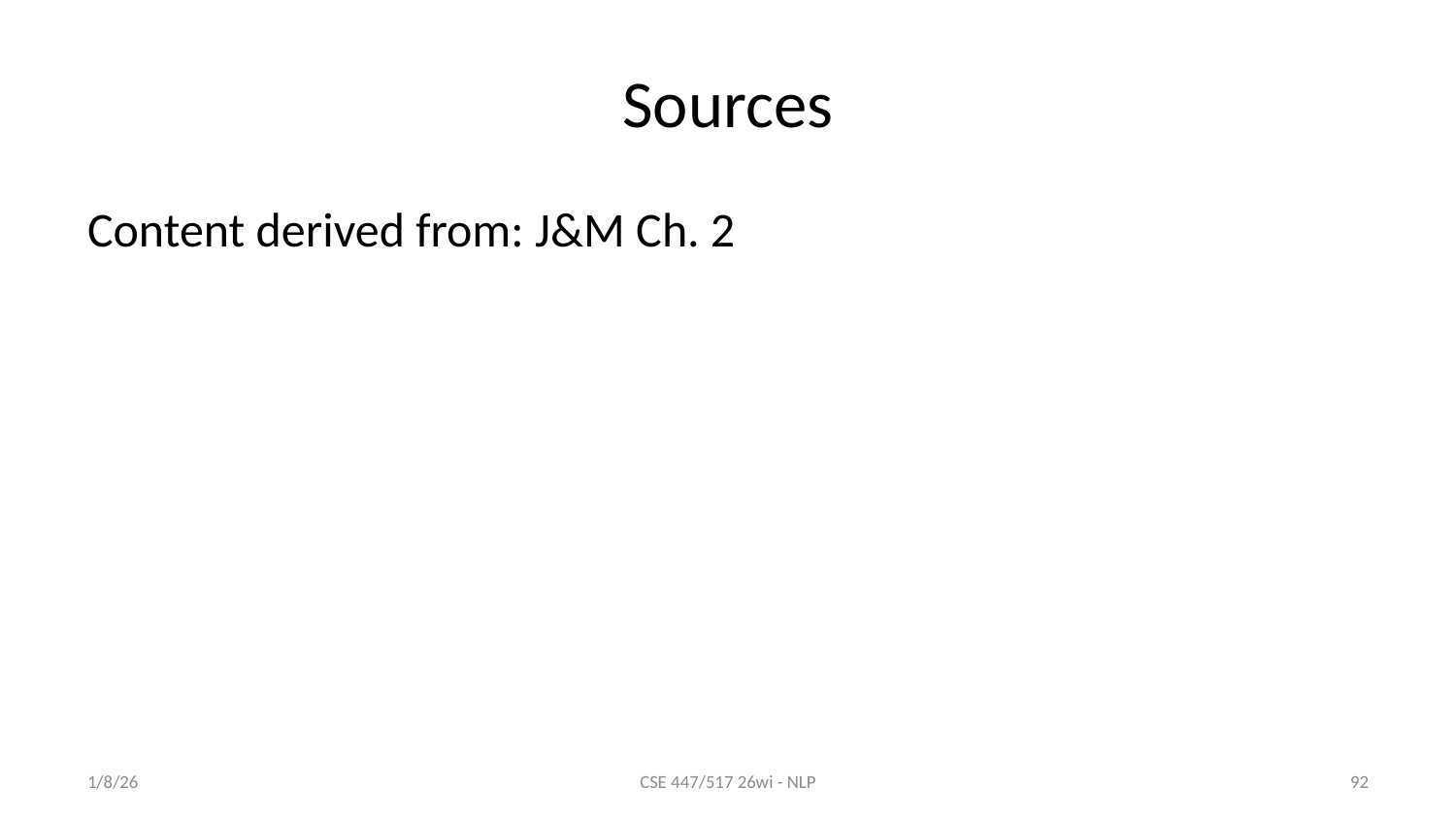

# Sources
Content derived from: J&M Ch. 2
1/8/26
CSE 447/517 26wi - NLP
92